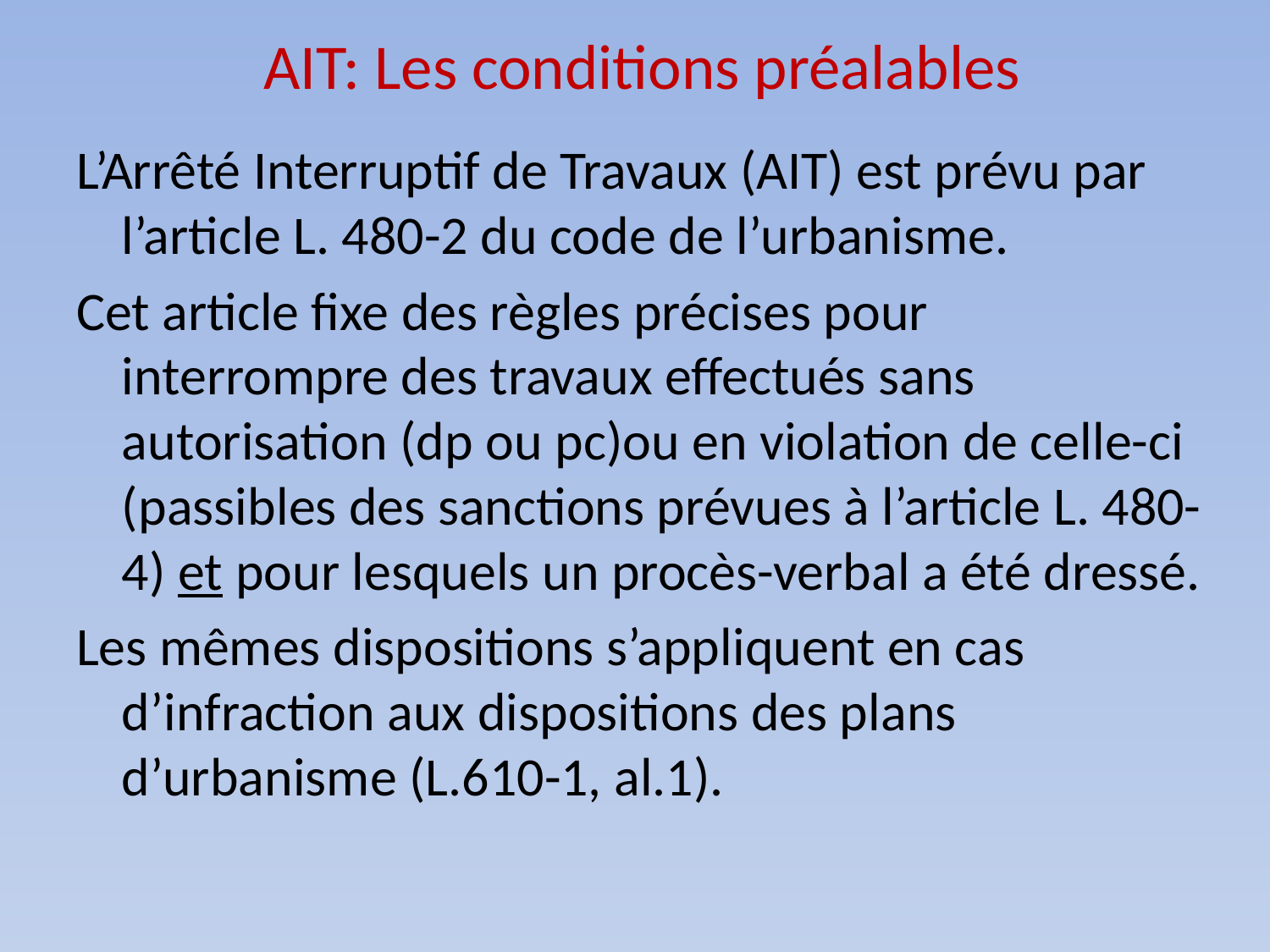

# AIT: Les conditions préalables
L’Arrêté Interruptif de Travaux (AIT) est prévu par l’article L. 480-2 du code de l’urbanisme.
Cet article fixe des règles précises pour interrompre des travaux effectués sans autorisation (dp ou pc)ou en violation de celle-ci (passibles des sanctions prévues à l’article L. 480-4) et pour lesquels un procès-verbal a été dressé.
Les mêmes dispositions s’appliquent en cas d’infraction aux dispositions des plans d’urbanisme (L.610-1, al.1).